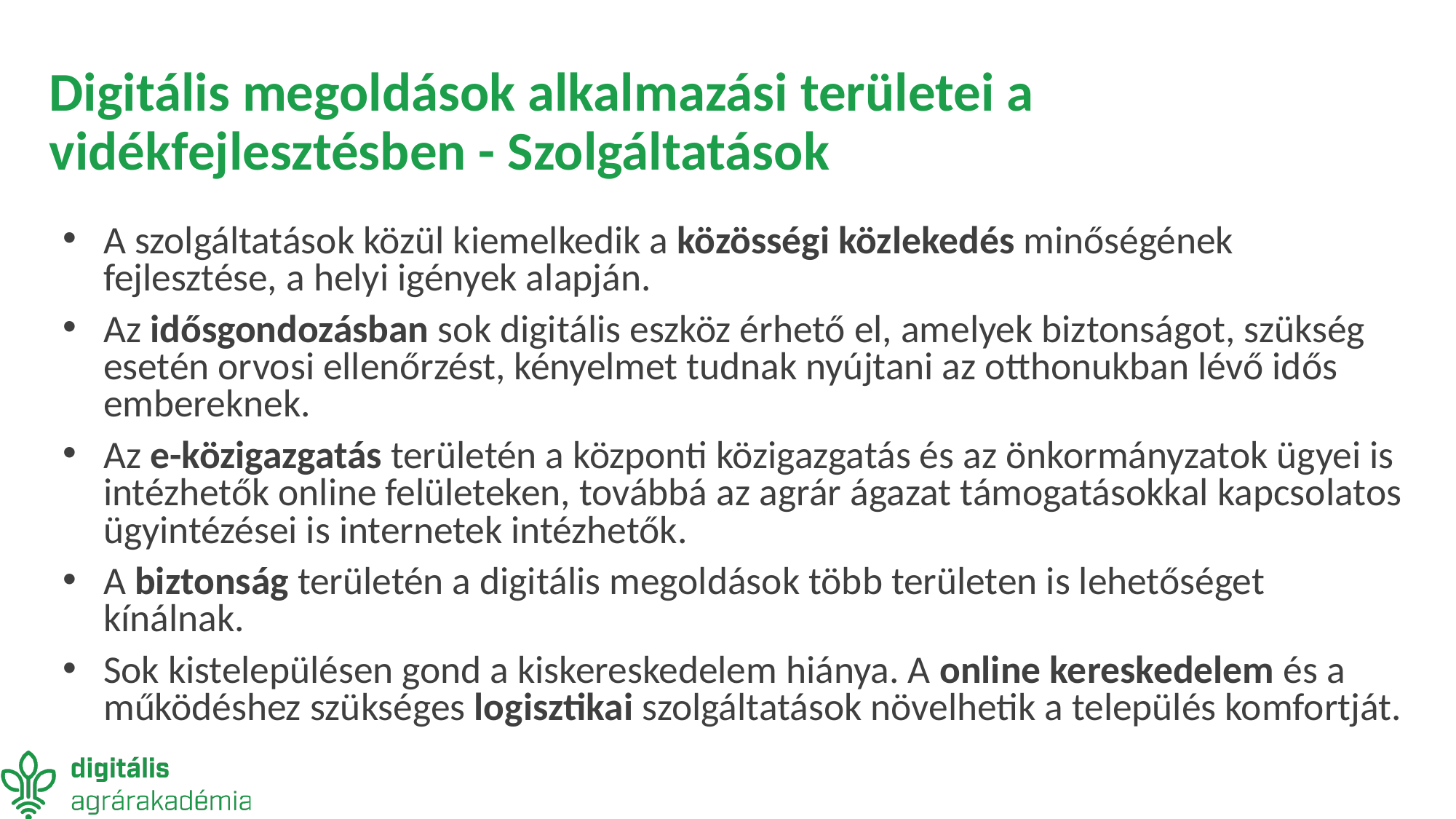

# Digitális megoldások alkalmazási területei a vidékfejlesztésben - Szolgáltatások
A szolgáltatások közül kiemelkedik a közösségi közlekedés minőségének fejlesztése, a helyi igények alapján.
Az idősgondozásban sok digitális eszköz érhető el, amelyek biztonságot, szükség esetén orvosi ellenőrzést, kényelmet tudnak nyújtani az otthonukban lévő idős embereknek.
Az e-közigazgatás területén a központi közigazgatás és az önkormányzatok ügyei is intézhetők online felületeken, továbbá az agrár ágazat támogatásokkal kapcsolatos ügyintézései is internetek intézhetők.
A biztonság területén a digitális megoldások több területen is lehetőséget kínálnak.
Sok kistelepülésen gond a kiskereskedelem hiánya. A online kereskedelem és a működéshez szükséges logisztikai szolgáltatások növelhetik a település komfortját.